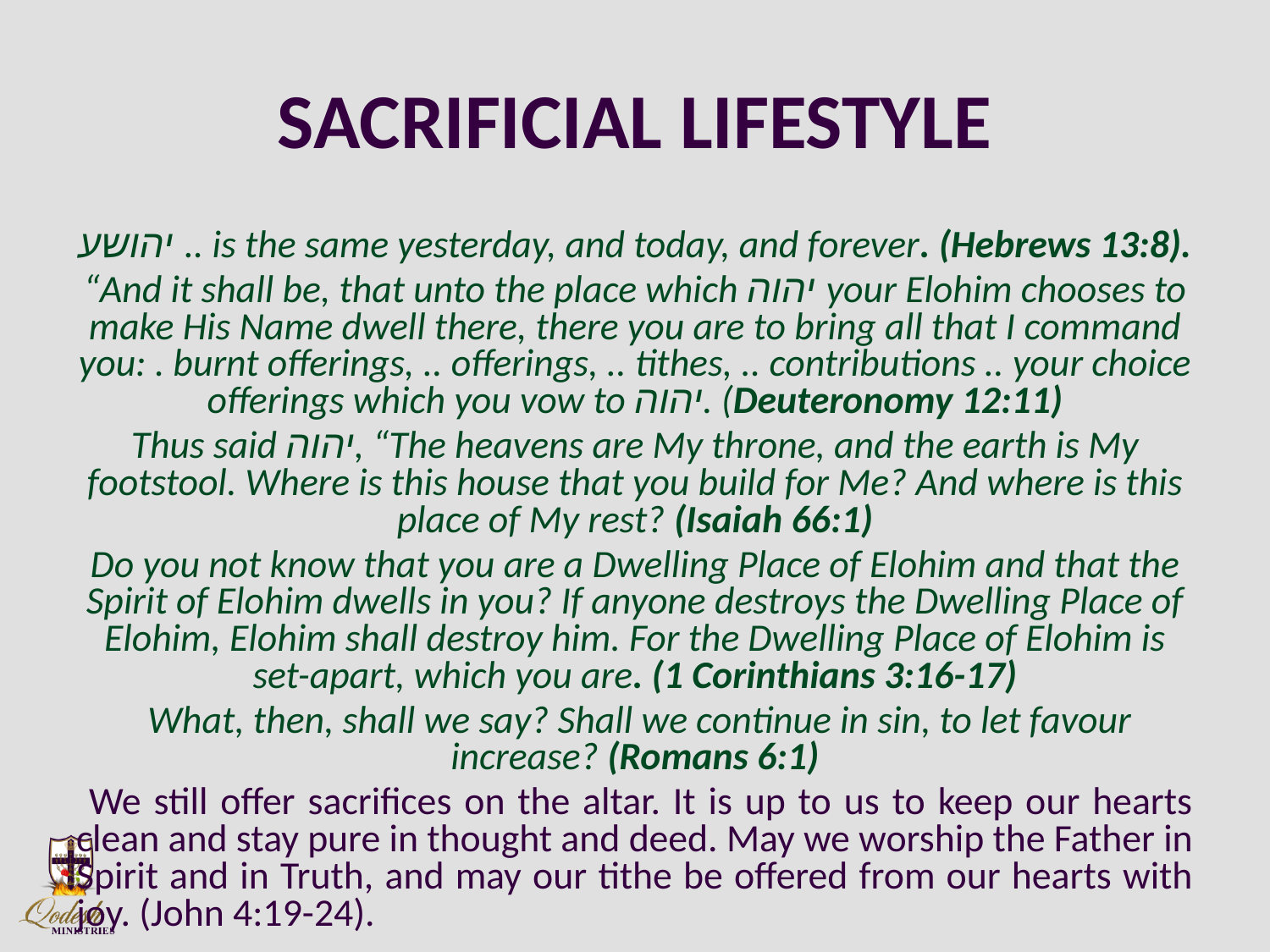

# SACRIFICIAL LIFESTYLE
יהושע .. is the same yesterday, and today, and forever. (Hebrews 13:8).
“And it shall be, that unto the place which יהוה your Elohim chooses to make His Name dwell there, there you are to bring all that I command you: . burnt offerings, .. offerings, .. tithes, .. contributions .. your choice offerings which you vow to יהוה. (Deuteronomy 12:11)
Thus said יהוה, “The heavens are My throne, and the earth is My footstool. Where is this house that you build for Me? And where is this place of My rest? (Isaiah 66:1)
Do you not know that you are a Dwelling Place of Elohim and that the Spirit of Elohim dwells in you? If anyone destroys the Dwelling Place of Elohim, Elohim shall destroy him. For the Dwelling Place of Elohim is set-apart, which you are. (1 Corinthians 3:16-17)
 What, then, shall we say? Shall we continue in sin, to let favour increase? (Romans 6:1)
 We still offer sacrifices on the altar. It is up to us to keep our hearts clean and stay pure in thought and deed. May we worship the Father in Spirit and in Truth, and may our tithe be offered from our hearts with joy. (John 4:19-24).